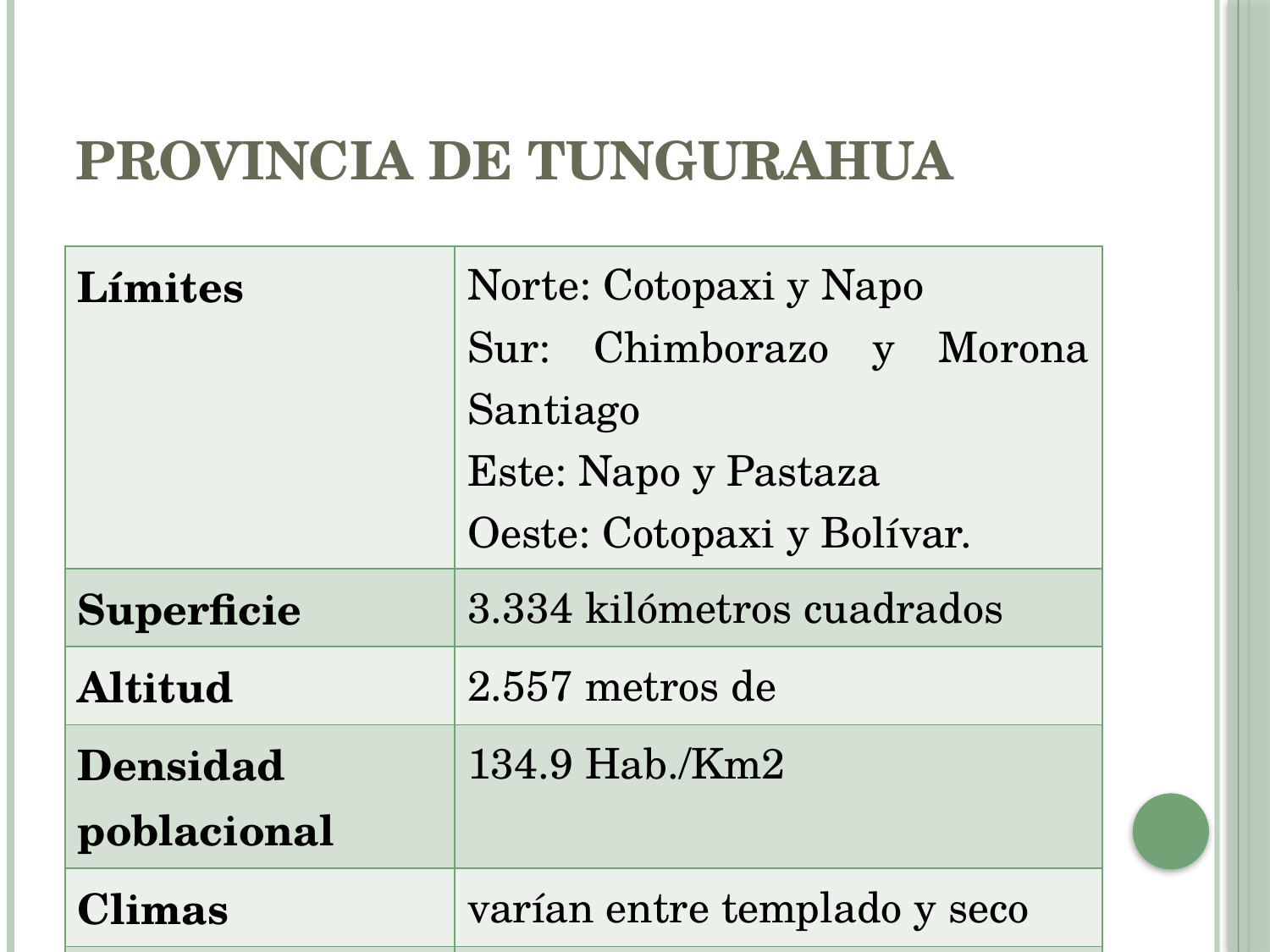

# Provincia de Tungurahua
| Límites | Norte: Cotopaxi y Napo Sur: Chimborazo y Morona Santiago Este: Napo y Pastaza Oeste: Cotopaxi y Bolívar. |
| --- | --- |
| Superficie | 3.334 kilómetros cuadrados |
| Altitud | 2.557 metros de |
| Densidad poblacional | 134.9 Hab./Km2 |
| Climas | varían entre templado y seco |
| Temperatura | oscila entre los 15 y 17° C |